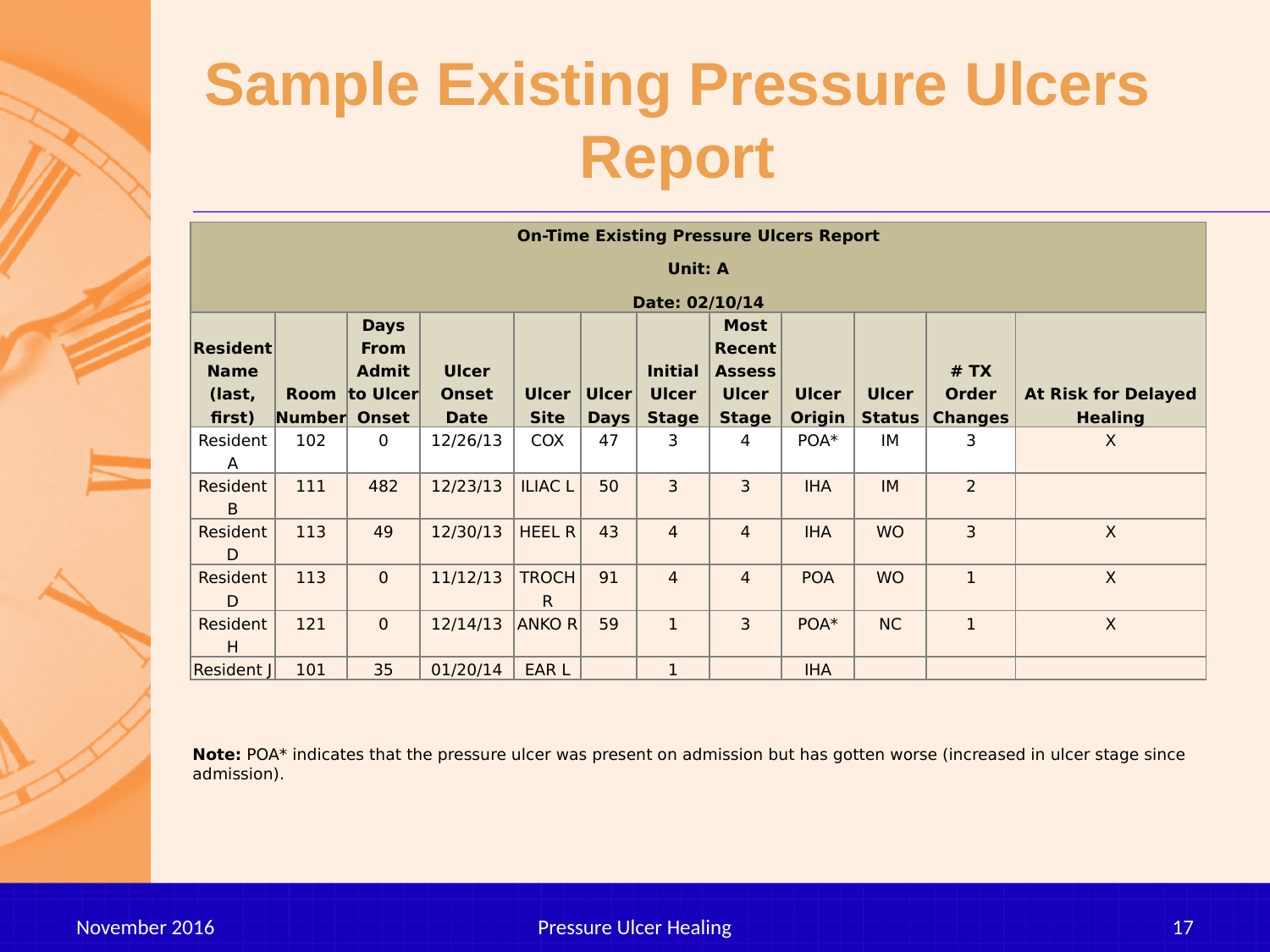

# Sample Existing Pressure Ulcers Report
| On-Time Existing Pressure Ulcers Report Unit: A Date: 02/10/14 |  |  |  |  |  |  |  |  |  |  |  |
| --- | --- | --- | --- | --- | --- | --- | --- | --- | --- | --- | --- |
| Resident Name (last, first) | Room Number | Days From Admit to Ulcer Onset | Ulcer Onset Date | Ulcer Site | Ulcer Days | Initial Ulcer Stage | Most Recent Assess Ulcer Stage | Ulcer Origin | Ulcer Status | # TX Order Changes | At Risk for Delayed Healing |
| Resident A | 102 | 0 | 12/26/13 | COX | 47 | 3 | 4 | POA\* | IM | 3 | X |
| Resident B | 111 | 482 | 12/23/13 | ILIAC L | 50 | 3 | 3 | IHA | IM | 2 |  |
| Resident D | 113 | 49 | 12/30/13 | HEEL R | 43 | 4 | 4 | IHA | WO | 3 | X |
| Resident D | 113 | 0 | 11/12/13 | TROCH R | 91 | 4 | 4 | POA | WO | 1 | X |
| Resident H | 121 | 0 | 12/14/13 | ANKO R | 59 | 1 | 3 | POA\* | NC | 1 | X |
| Resident J | 101 | 35 | 01/20/14 | EAR L |  | 1 |  | IHA |  |  |  |
Note: POA* indicates that the pressure ulcer was present on admission but has gotten worse (increased in ulcer stage since admission).

November 2016
Pressure Ulcer Healing
17